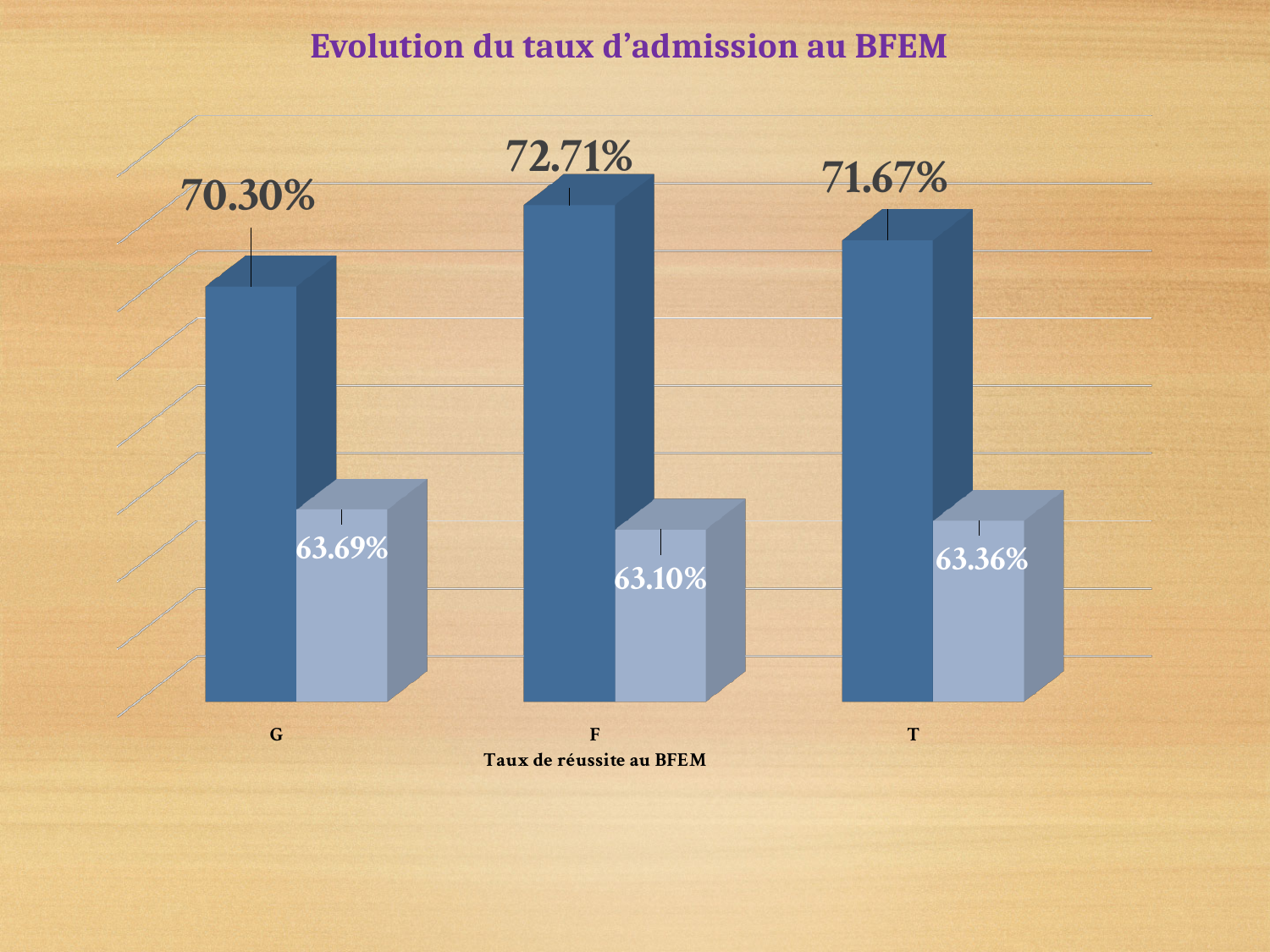

Evolution du taux d’admission au BFEM

[unsupported chart]